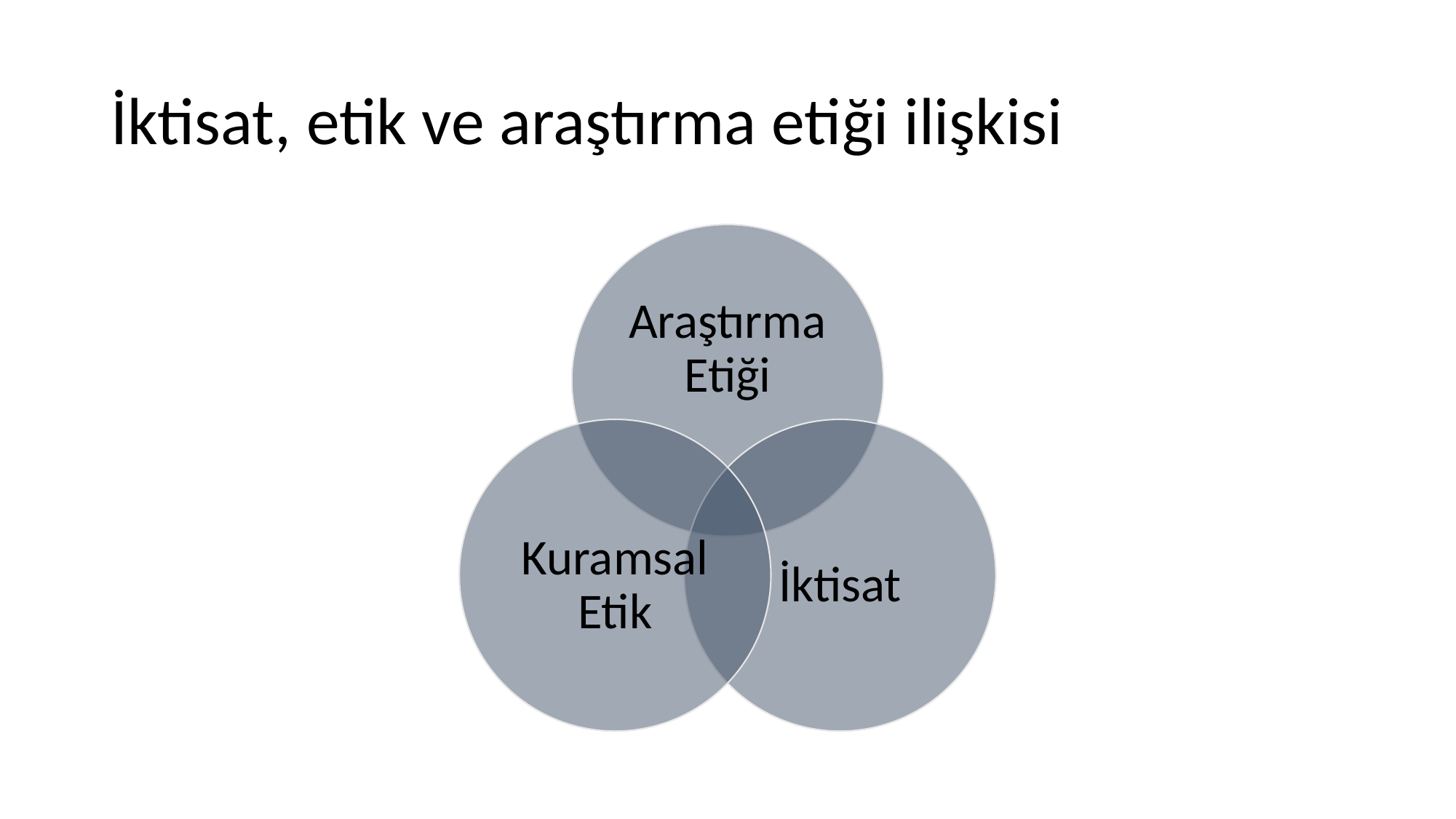

# İktisat, etik ve araştırma etiği ilişkisi
Araştırma Etiği
İktisat
Kuramsal Etik